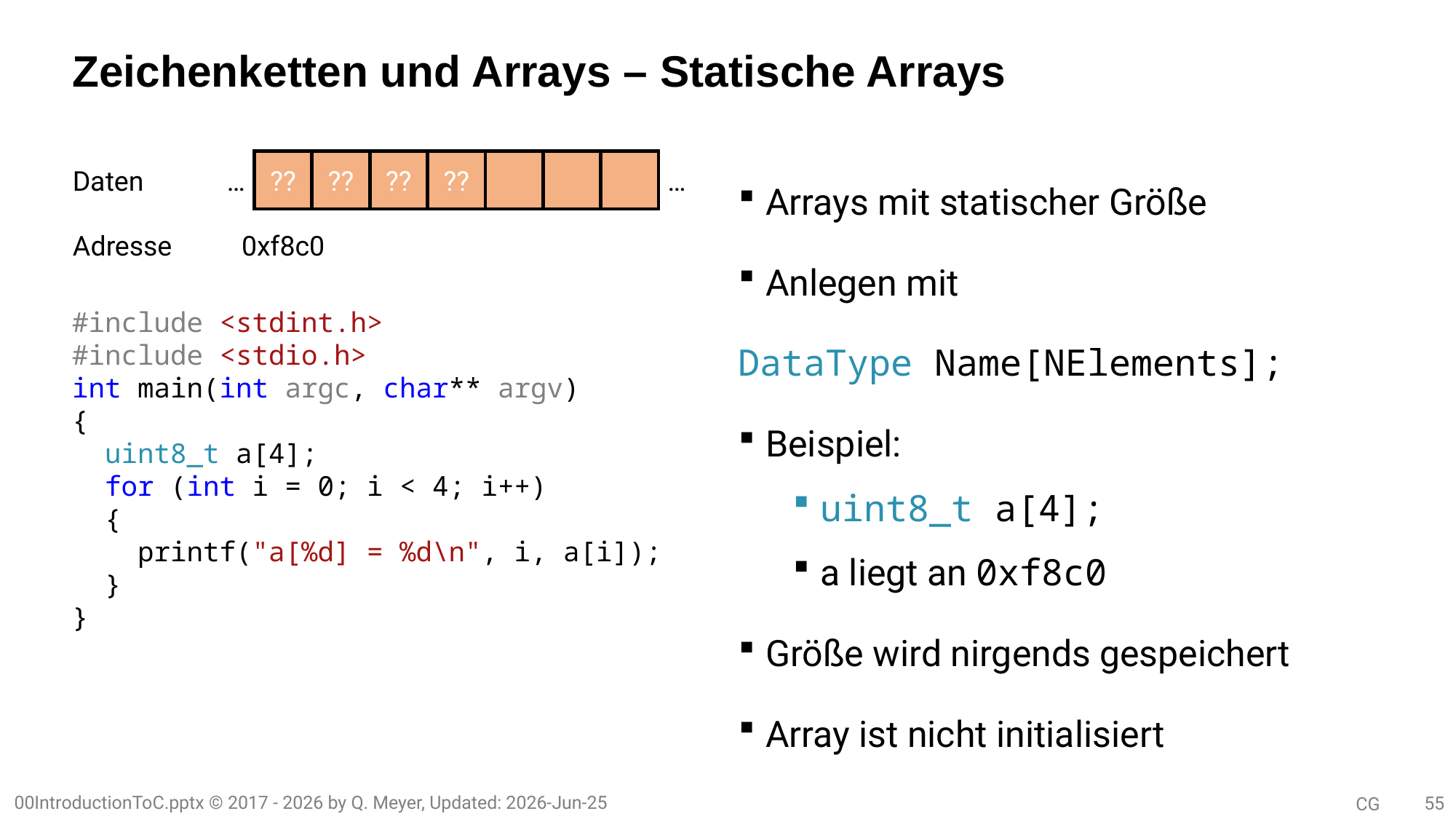

# Zeichenketten und Arrays – Statische Arrays
??
??
??
??

…
…

0xf8c0
Arrays mit statischer Größe
Anlegen mit
DataType Name[NElements];
Beispiel:
uint8_t a[4];
a liegt an 0xf8c0
Größe wird nirgends gespeichert
Array ist nicht initialisiert
Daten
Adresse
#include <stdint.h>
#include <stdio.h>
int main(int argc, char** argv)
{
  uint8_t a[4];
  for (int i = 0; i < 4; i++)
  {
    printf("a[%d] = %d\n", i, a[i]);
  }
}